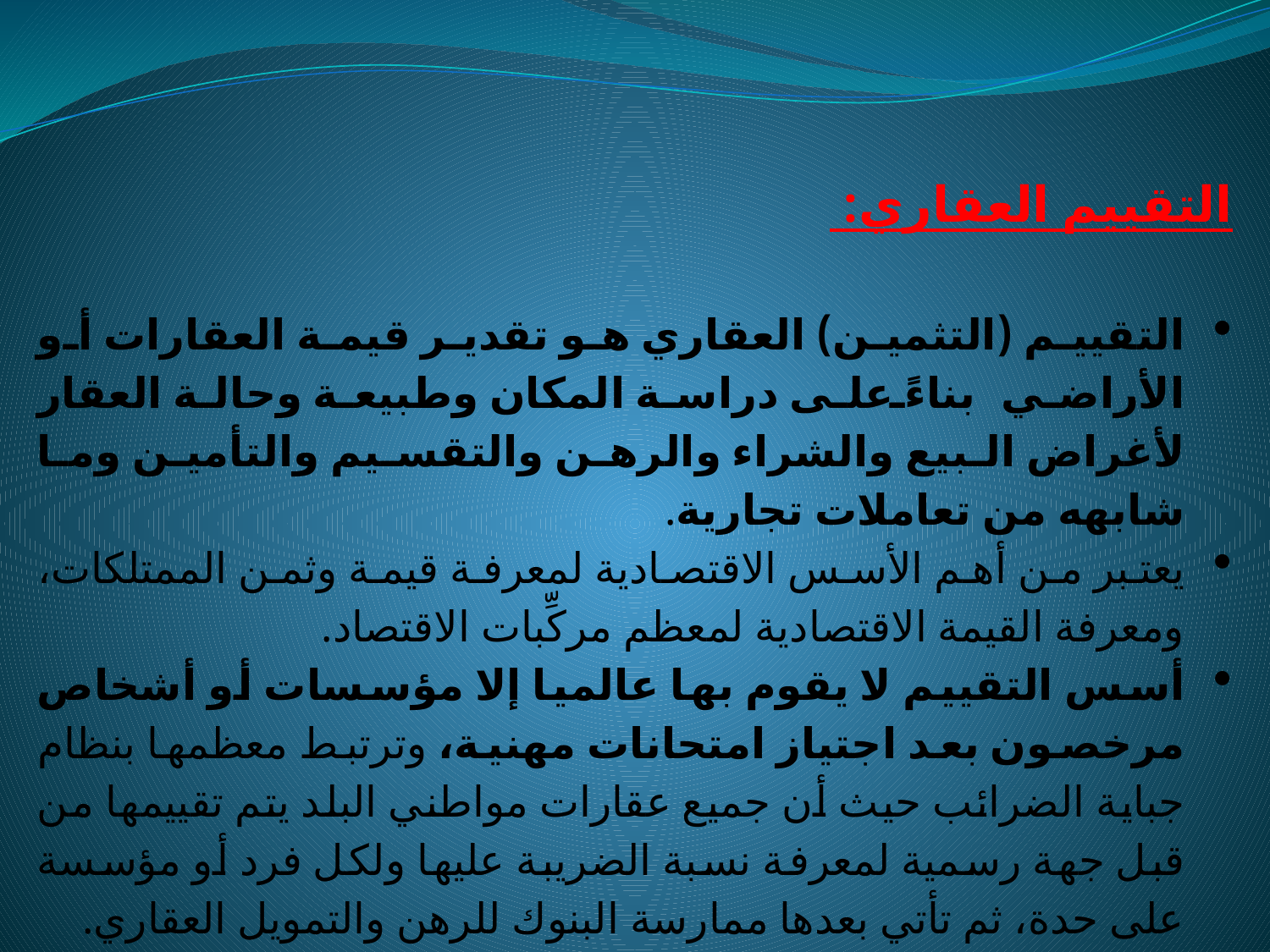

التقييم العقاري:

التقييم (التثمين) العقاري هو تقدير قيمة العقارات أو الأراضي بناءً على دراسة المكان وطبيعة وحالة العقار لأغراض البيع والشراء والرهن والتقسيم والتأمين وما شابهه من تعاملات تجارية.
يعتبر من أهم الأسس الاقتصادية لمعرفة قيمة وثمن الممتلكات، ومعرفة القيمة الاقتصادية لمعظم مركِّبات الاقتصاد.
أسس التقييم لا يقوم بها عالميا إلا مؤسسات أو أشخاص مرخصون بعد اجتياز امتحانات مهنية، وترتبط معظمها بنظام جباية الضرائب حيث أن جميع عقارات مواطني البلد يتم تقييمها من قبل جهة رسمية لمعرفة نسبة الضريبة عليها ولكل فرد أو مؤسسة على حدة، ثم تأتي بعدها ممارسة البنوك للرهن والتمويل العقاري.